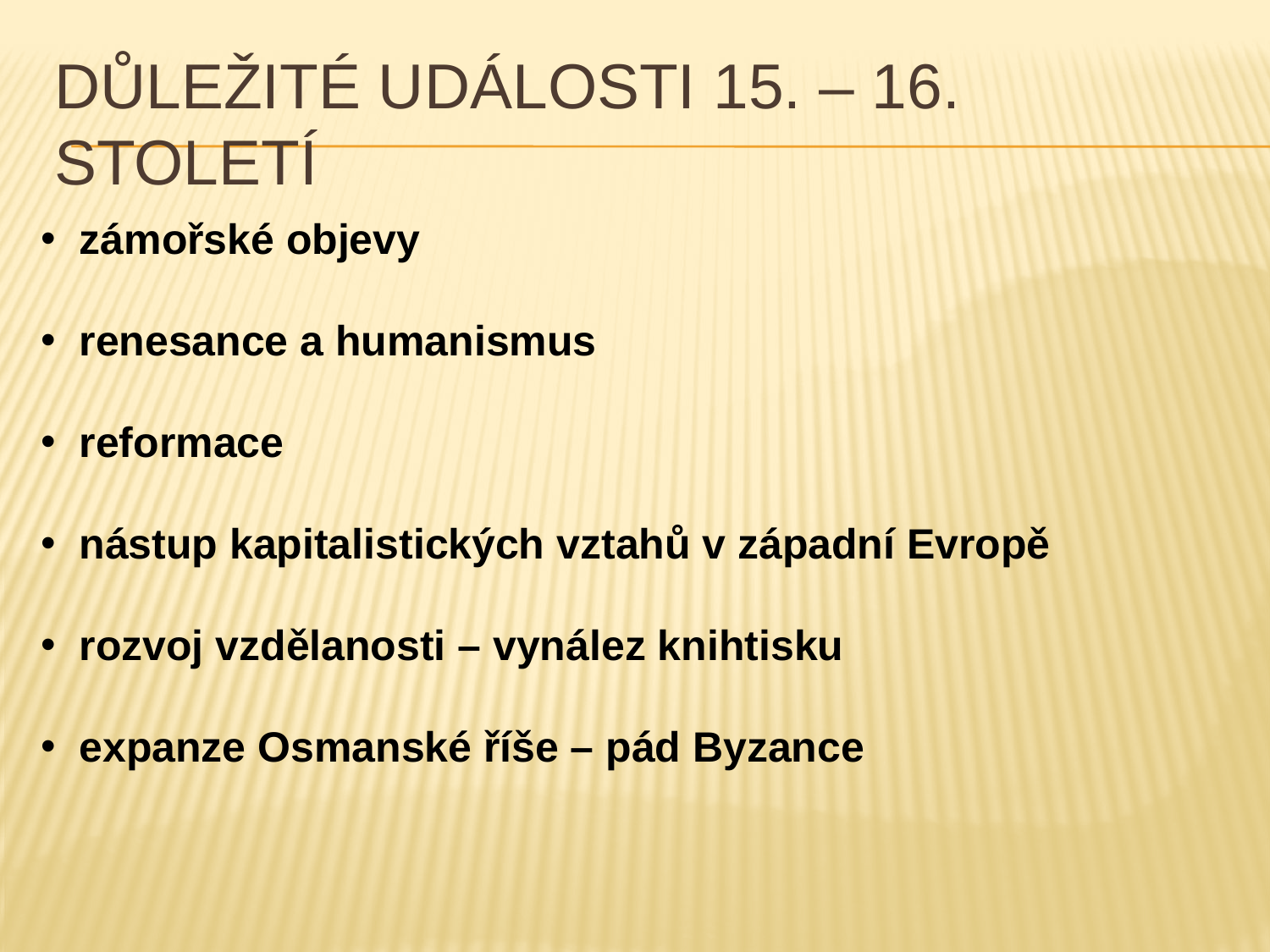

# Důležité události 15. – 16. století
  zámořské objevy

  renesance a humanismus

  reformace

  nástup kapitalistických vztahů v západní Evropě

  rozvoj vzdělanosti – vynález knihtisku

  expanze Osmanské říše – pád Byzance